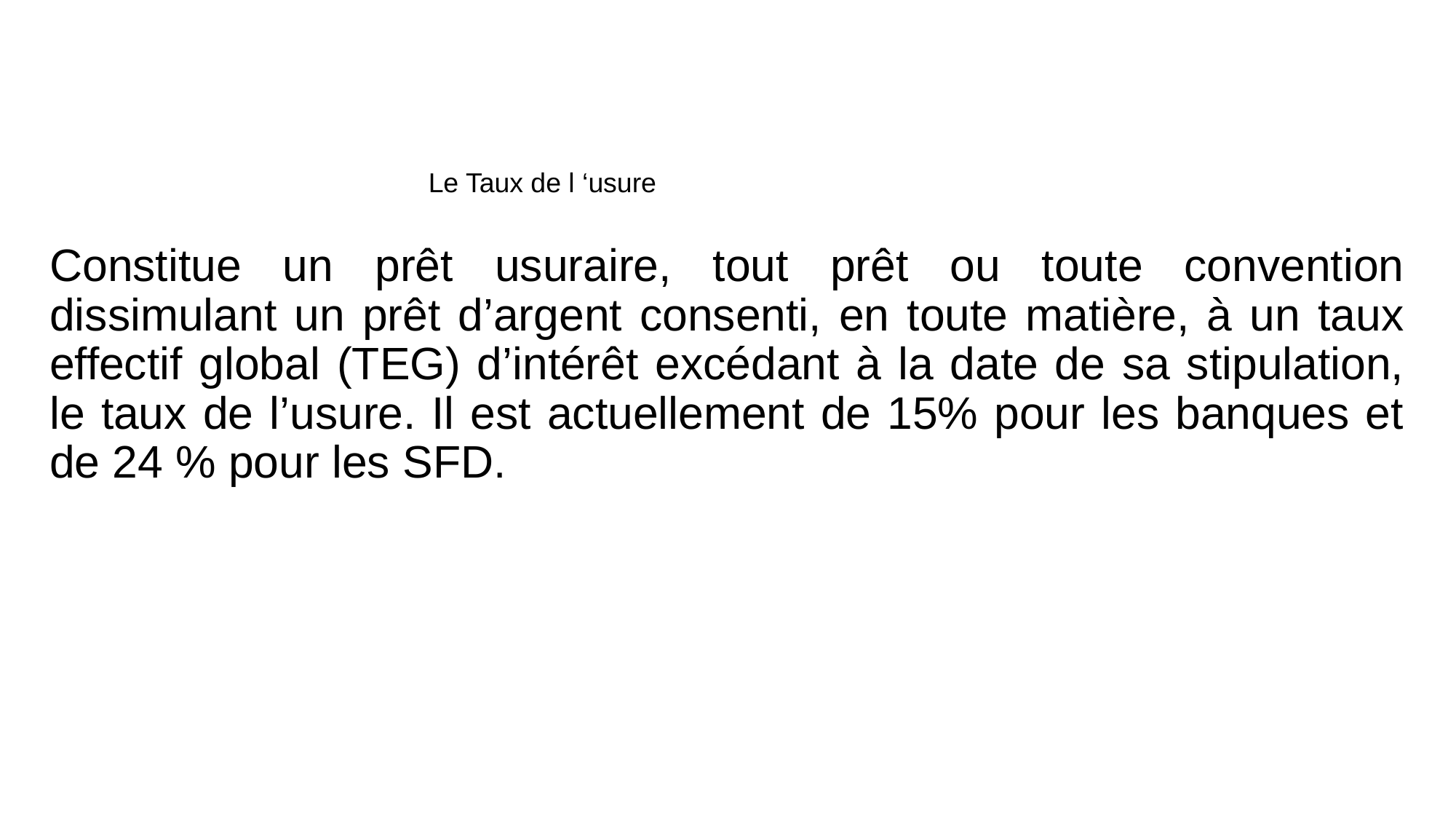

#
                                              Le Taux de l ‘usure

Constitue un prêt usuraire, tout prêt ou toute convention dissimulant un prêt d’argent consenti, en toute matière, à un taux effectif global (TEG) d’intérêt excédant à la date de sa stipulation, le taux de l’usure. Il est actuellement de 15% pour les banques et de 24 % pour les SFD.